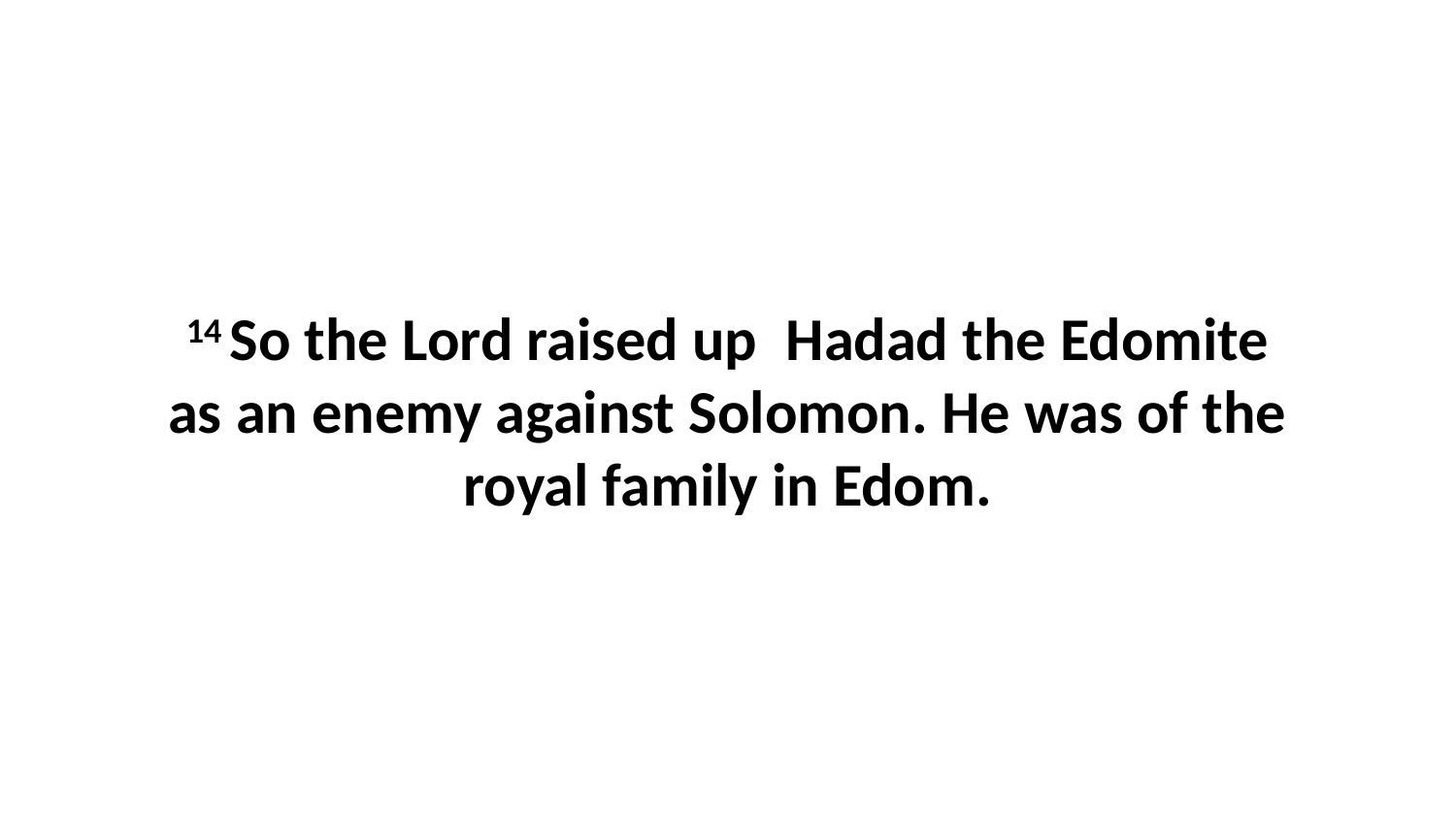

14 So the Lord raised up  Hadad the Edomite as an enemy against Solomon. He was of the royal family in Edom.